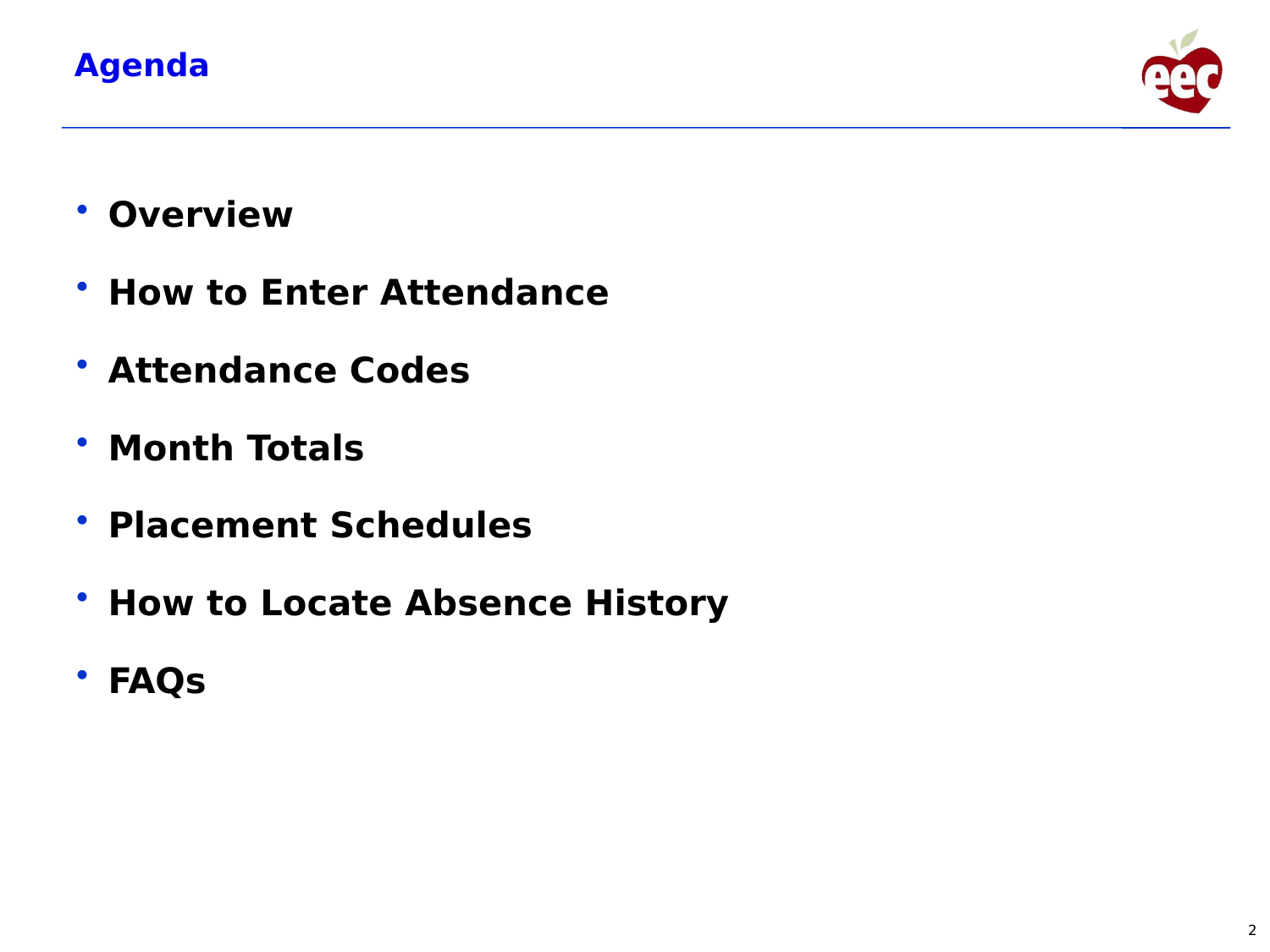

Agenda
Overview
How to Enter Attendance
Attendance Codes
Month Totals
Placement Schedules
How to Locate Absence History
FAQs

2